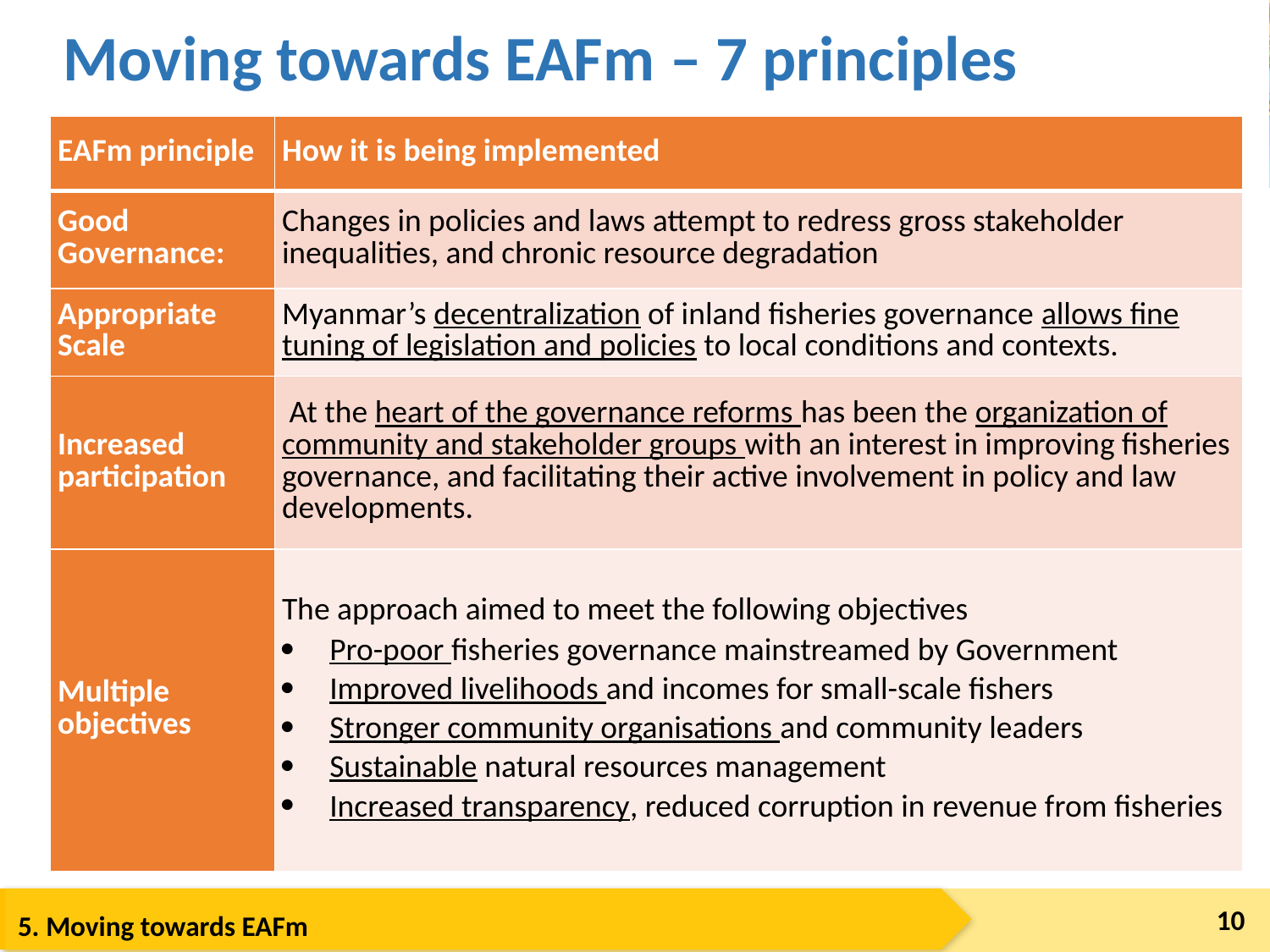

# Moving towards EAFm – 7 principles
| EAFm principle | How it is being implemented |
| --- | --- |
| Good Governance: | Changes in policies and laws attempt to redress gross stakeholder inequalities, and chronic resource degradation |
| Appropriate Scale | Myanmar’s decentralization of inland fisheries governance allows fine tuning of legislation and policies to local conditions and contexts. |
| Increased participation | At the heart of the governance reforms has been the organization of community and stakeholder groups with an interest in improving fisheries governance, and facilitating their active involvement in policy and law developments. |
| Multiple objectives | The approach aimed to meet the following objectives Pro-poor fisheries governance mainstreamed by Government Improved livelihoods and incomes for small-scale fishers Stronger community organisations and community leaders Sustainable natural resources management Increased transparency, reduced corruption in revenue from fisheries |
10